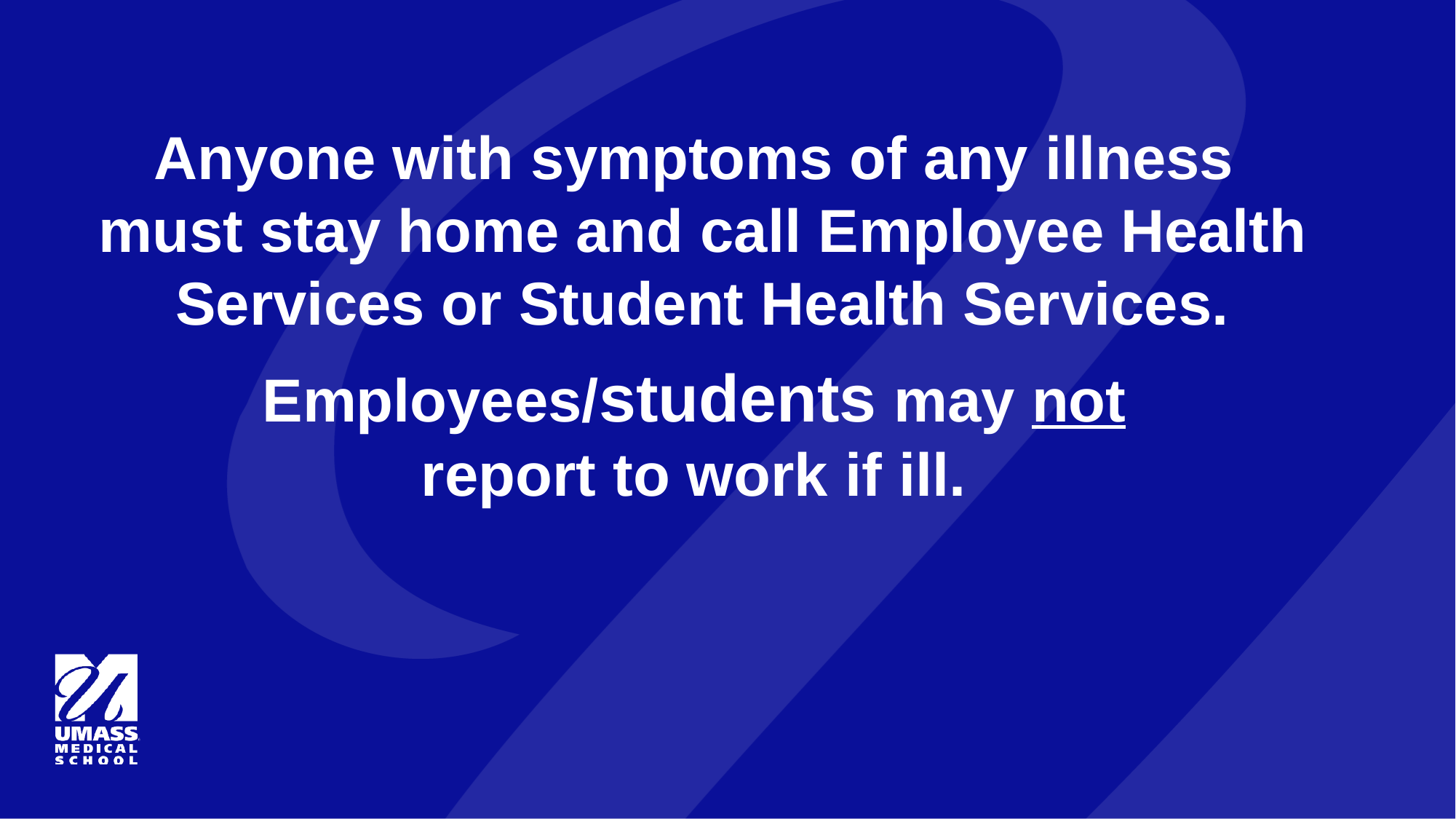

# Anyone with symptoms of any illness must stay home and call Employee Health Services or Student Health Services. Employees/students may not report to work if ill.